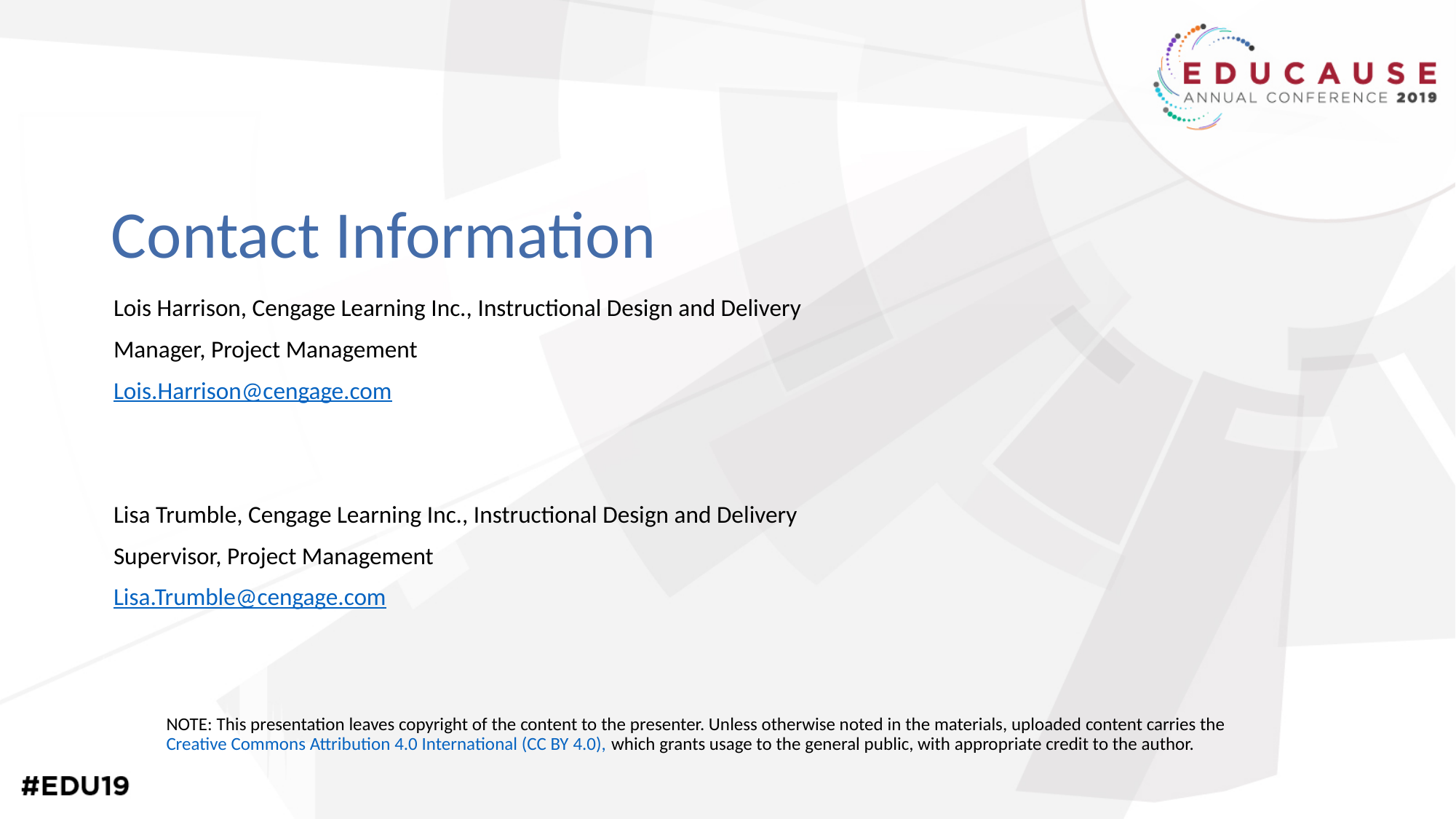

# Contact Information

Lois Harrison, Cengage Learning Inc., Instructional Design and Delivery
Manager, Project Management
Lois.Harrison@cengage.com

Lisa Trumble, Cengage Learning Inc., Instructional Design and Delivery
Supervisor, Project Management
Lisa.Trumble@cengage.com

NOTE: This presentation leaves copyright of the content to the presenter. Unless otherwise noted in the materials, uploaded content carries the Creative Commons Attribution 4.0 International (CC BY 4.0), which grants usage to the general public, with appropriate credit to the author.